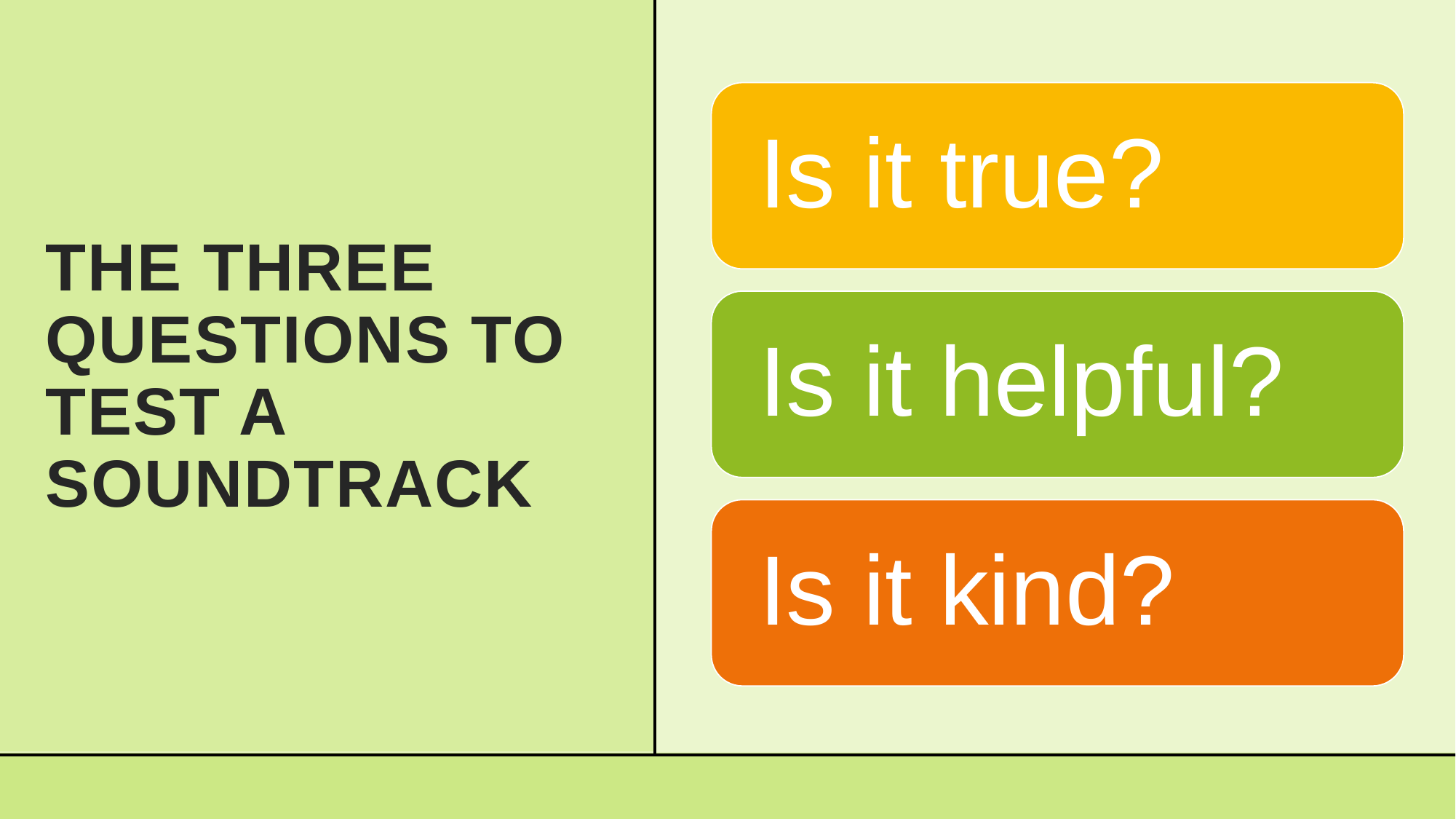

Is it true?
Is it helpful?
Is it kind?
# THE THREE QUESTIONS TO TEST A SOUNDTRACK